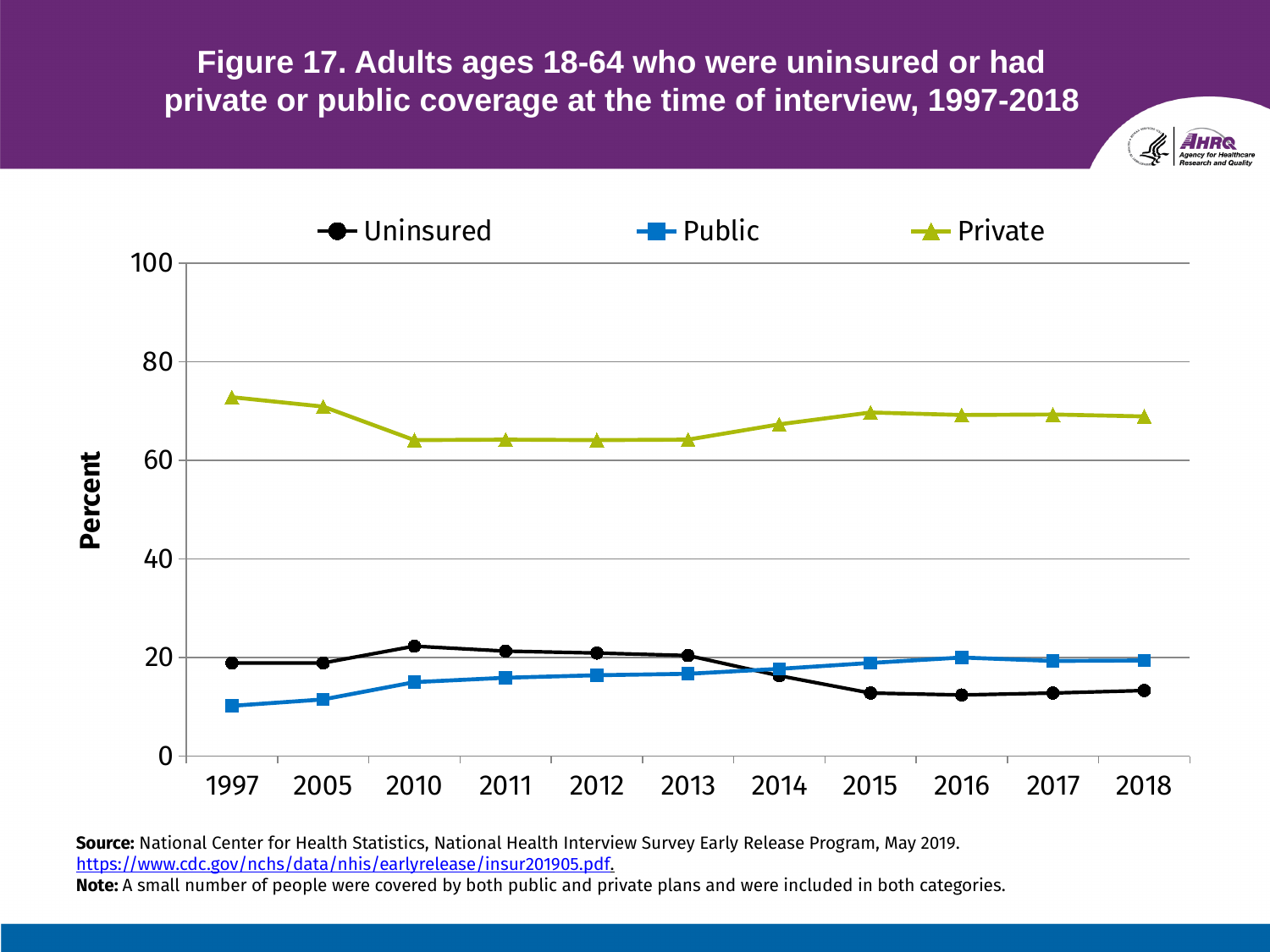

# Figure 17. Adults ages 18-64 who were uninsured or had private or public coverage at the time of interview, 1997-2018

### Chart

| Category | Uninsured | Public  | Private  |
|---|---|---|---|
| 1997 | 18.9 | 10.2 | 72.8 |
| 2005 | 18.9 | 11.5 | 70.9 |
| 2010 | 22.3 | 15.0 | 64.1 |
| 2011 | 21.3 | 15.9 | 64.2 |
| 2012 | 20.9 | 16.4 | 64.1 |
| 2013 | 20.4 | 16.7 | 64.2 |
| 2014 | 16.3 | 17.7 | 67.3 |
| 2015 | 12.8 | 18.9 | 69.7 |
| 2016 | 12.4 | 20.0 | 69.2 |
| 2017 | 12.8 | 19.3 | 69.3 |
| 2018 | 13.3 | 19.4 | 68.9 |
Source: National Center for Health Statistics, National Health Interview Survey Early Release Program, May 2019. https://www.cdc.gov/nchs/data/nhis/earlyrelease/insur201905.pdf.
Note: A small number of people were covered by both public and private plans and were included in both categories.